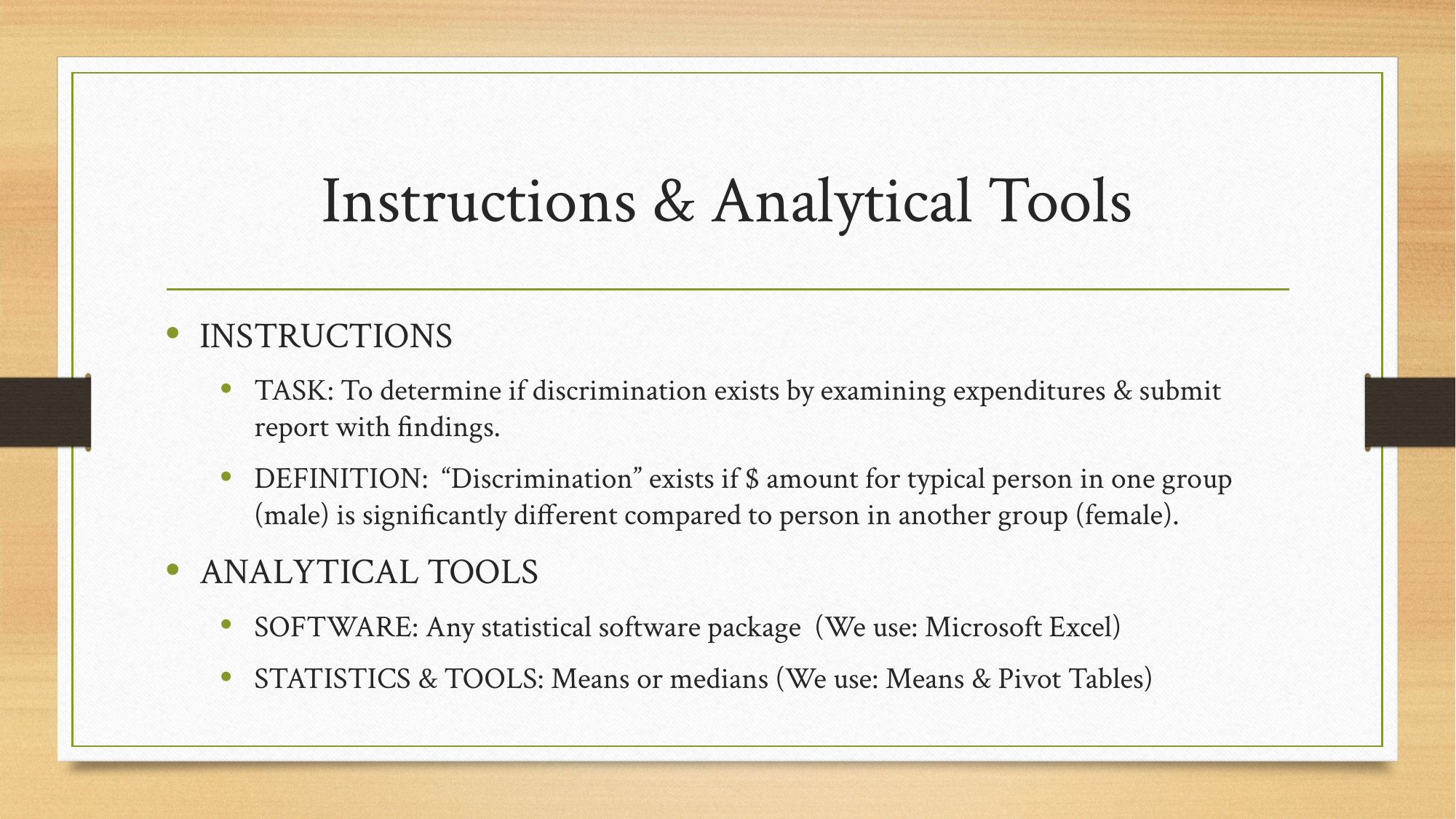

# Instructions & Analytical Tools
INSTRUCTIONS
TASK: To determine if discrimination exists by examining expenditures & submit report with findings.
DEFINITION:  “Discrimination” exists if $ amount for typical person in one group (male) is significantly different compared to person in another group (female).
ANALYTICAL TOOLS
SOFTWARE: Any statistical software package  (We use: Microsoft Excel)
STATISTICS & TOOLS: Means or medians (We use: Means & Pivot Tables)